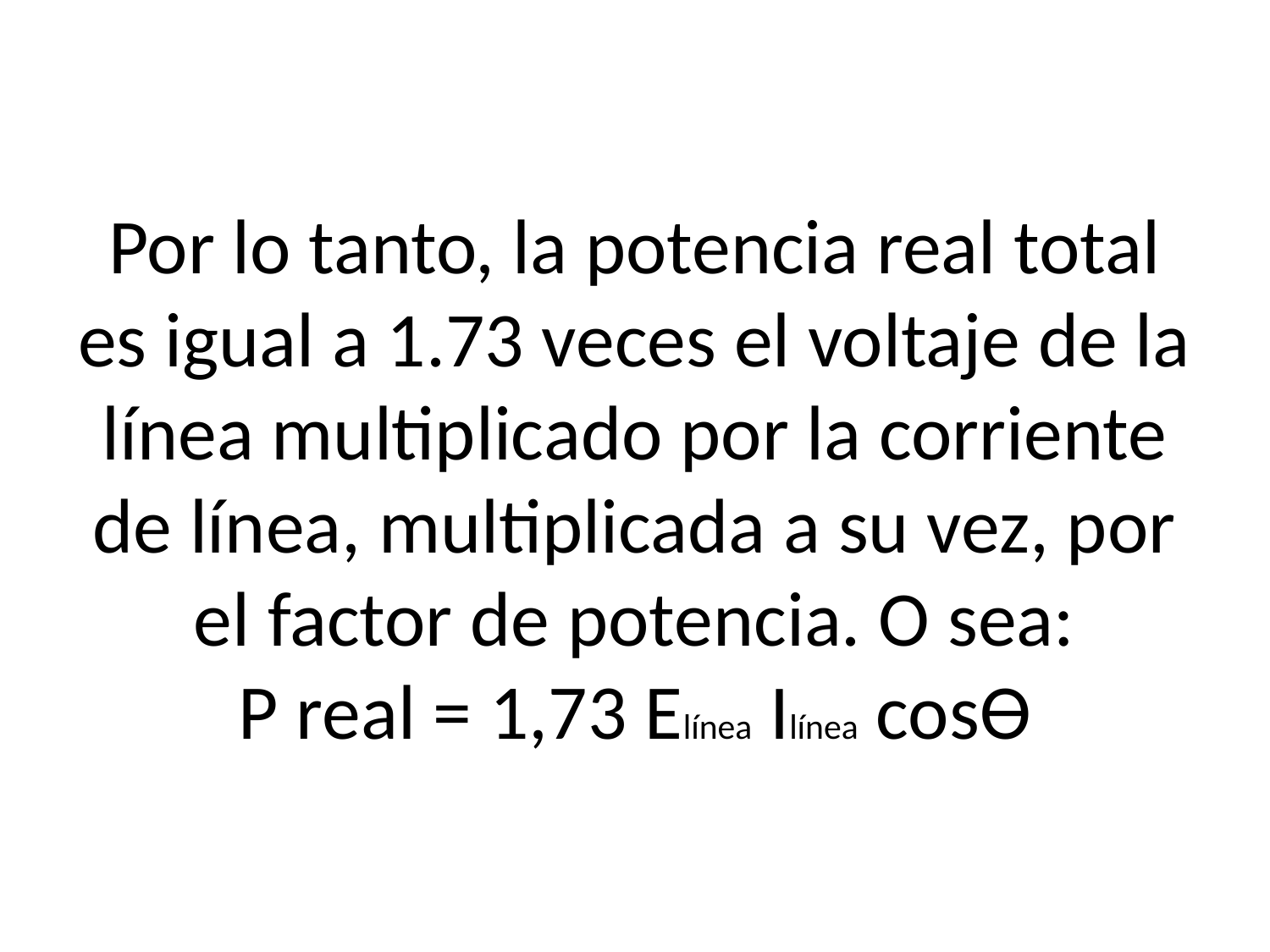

# Por lo tanto, la potencia real total es igual a 1.73 veces el voltaje de la línea multiplicado por la corriente de línea, multiplicada a su vez, por el factor de potencia. O sea: P real = 1,73 Elínea Ilínea cosѲ